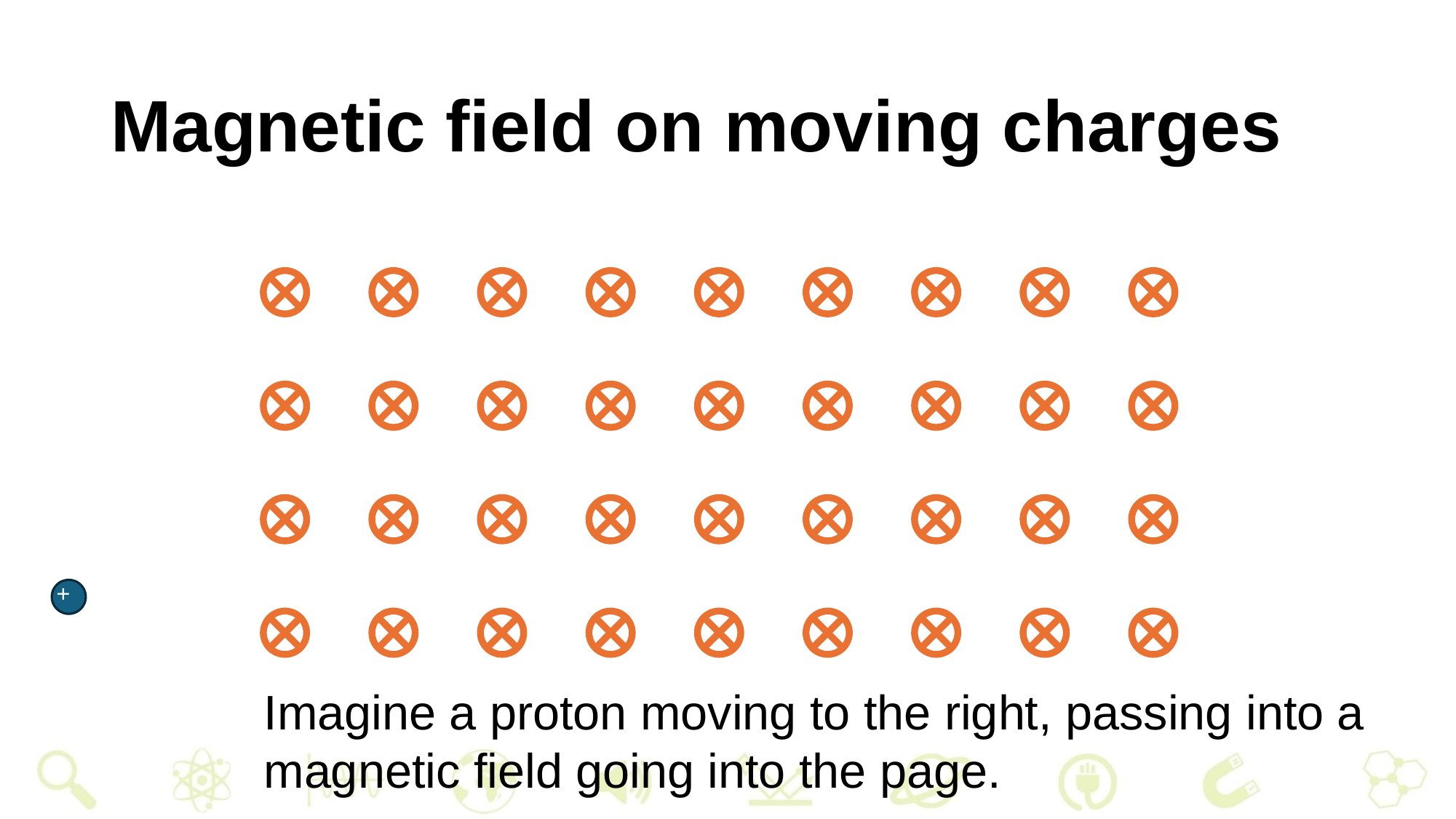

# Magnetic field on moving charges

+

Imagine a proton moving to the right, passing into a magnetic field going into the page.